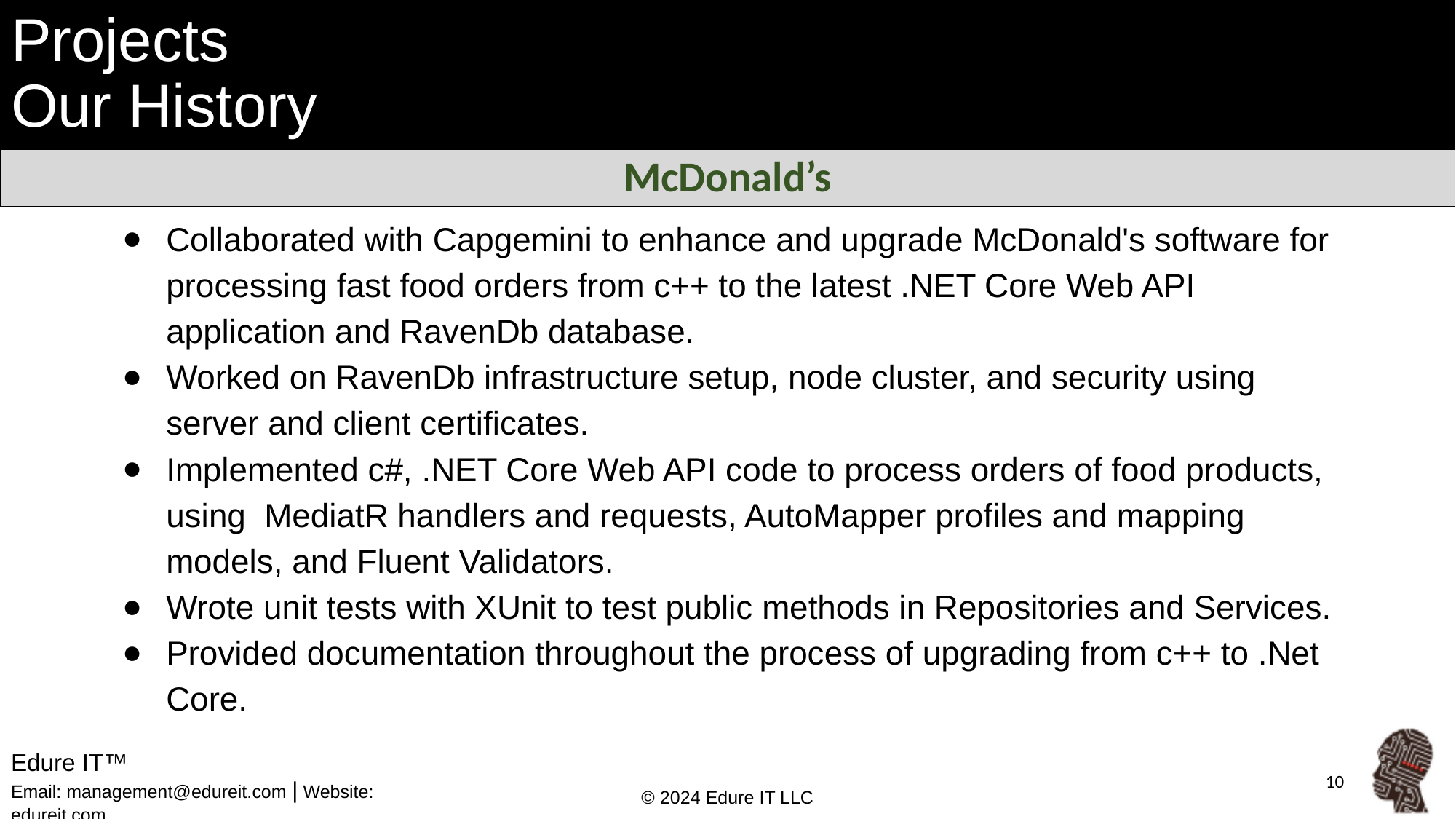

# Projects Our History
McDonald’s
Collaborated with Capgemini to enhance and upgrade McDonald's software for processing fast food orders from c++ to the latest .NET Core Web API application and RavenDb database.
Worked on RavenDb infrastructure setup, node cluster, and security using server and client certificates.
Implemented c#, .NET Core Web API code to process orders of food products, using  MediatR handlers and requests, AutoMapper profiles and mapping models, and Fluent Validators.
Wrote unit tests with XUnit to test public methods in Repositories and Services.
Provided documentation throughout the process of upgrading from c++ to .Net Core.
10
© 2024 Edure IT LLC